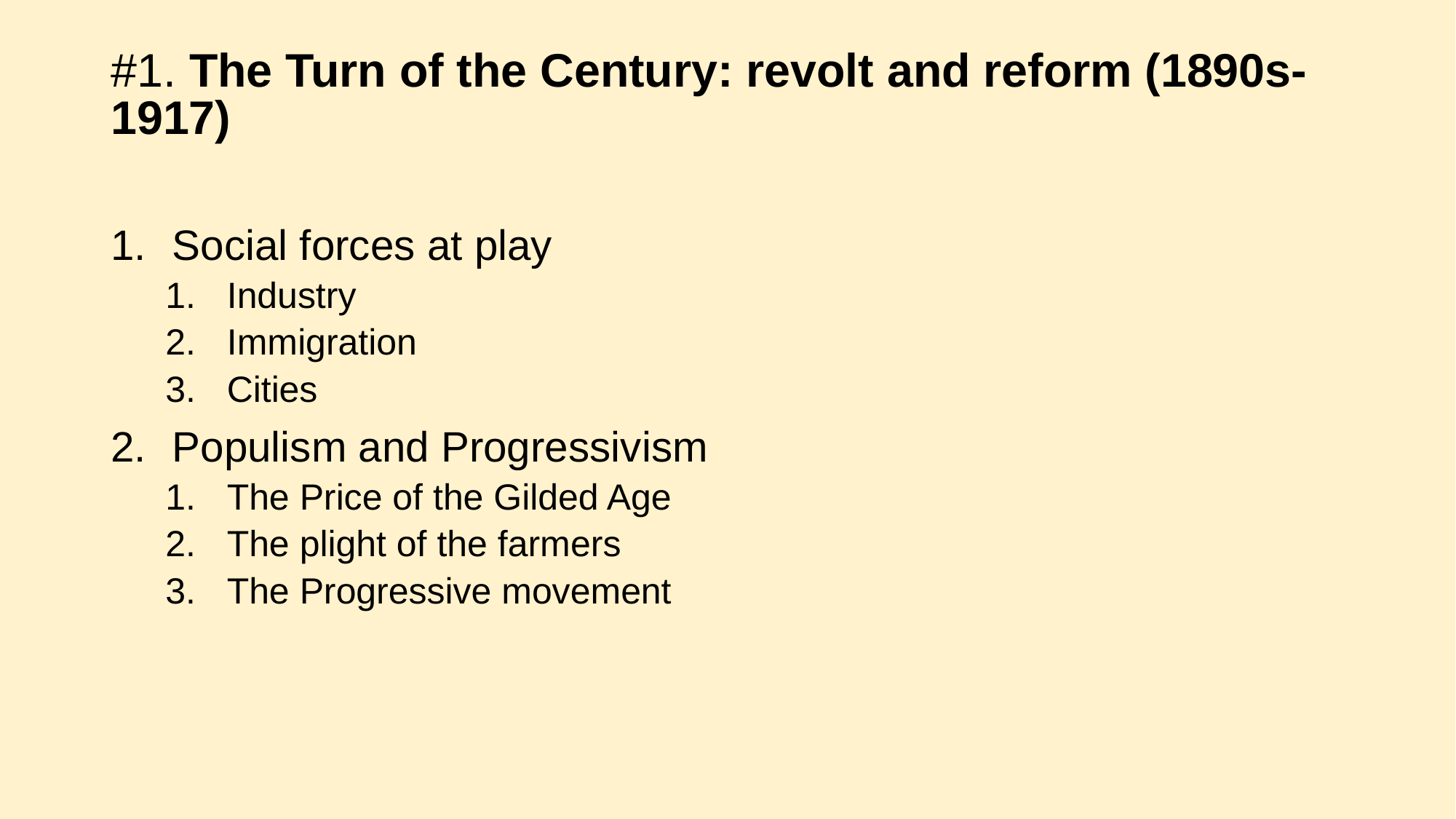

# #1. The Turn of the Century: revolt and reform (1890s-1917)
Social forces at play
Industry
Immigration
Cities
Populism and Progressivism
The Price of the Gilded Age
The plight of the farmers
The Progressive movement